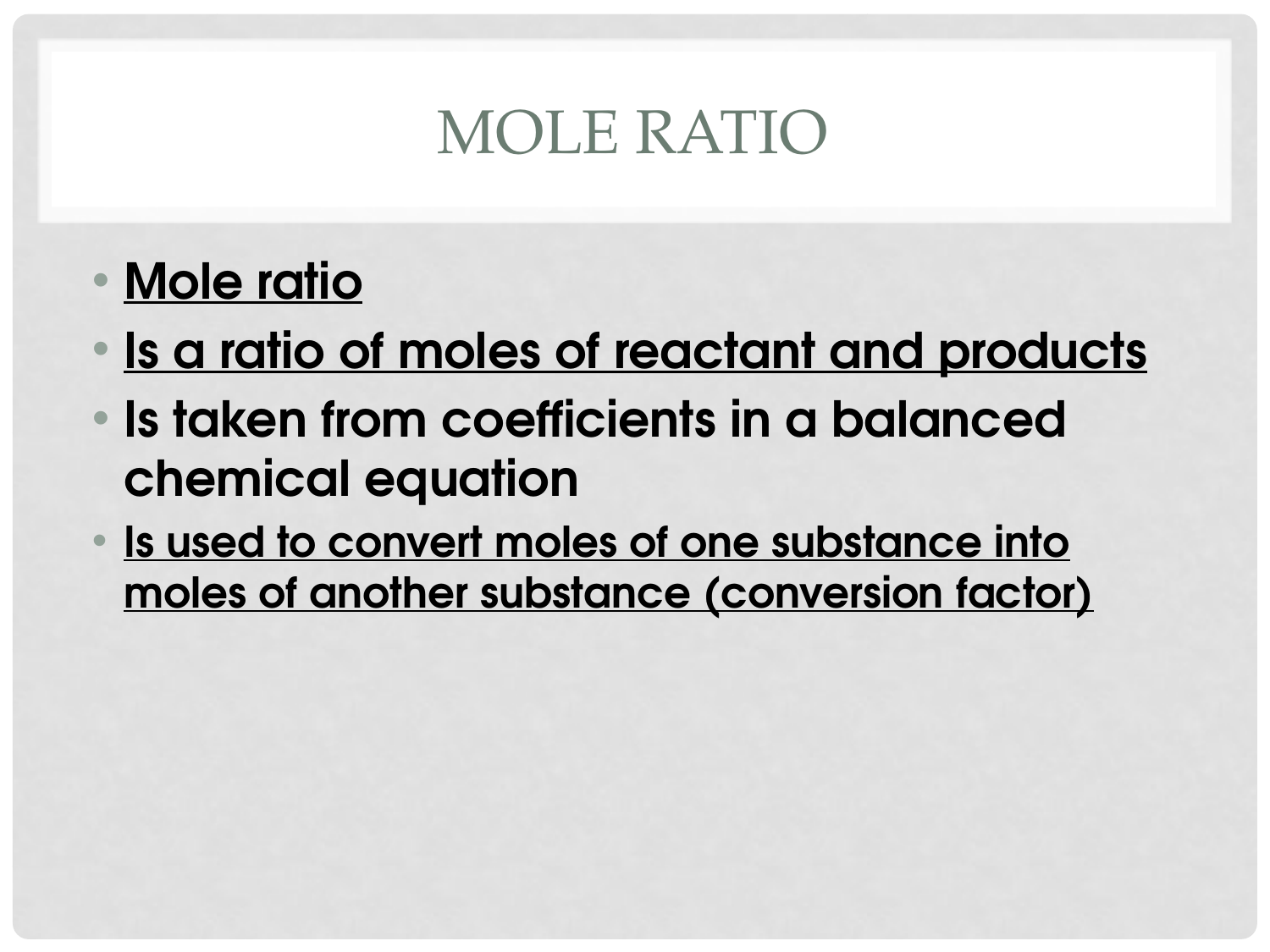

# Mole ratio
Mole ratio
Is a ratio of moles of reactant and products
Is taken from coefficients in a balanced chemical equation
Is used to convert moles of one substance into moles of another substance (conversion factor)